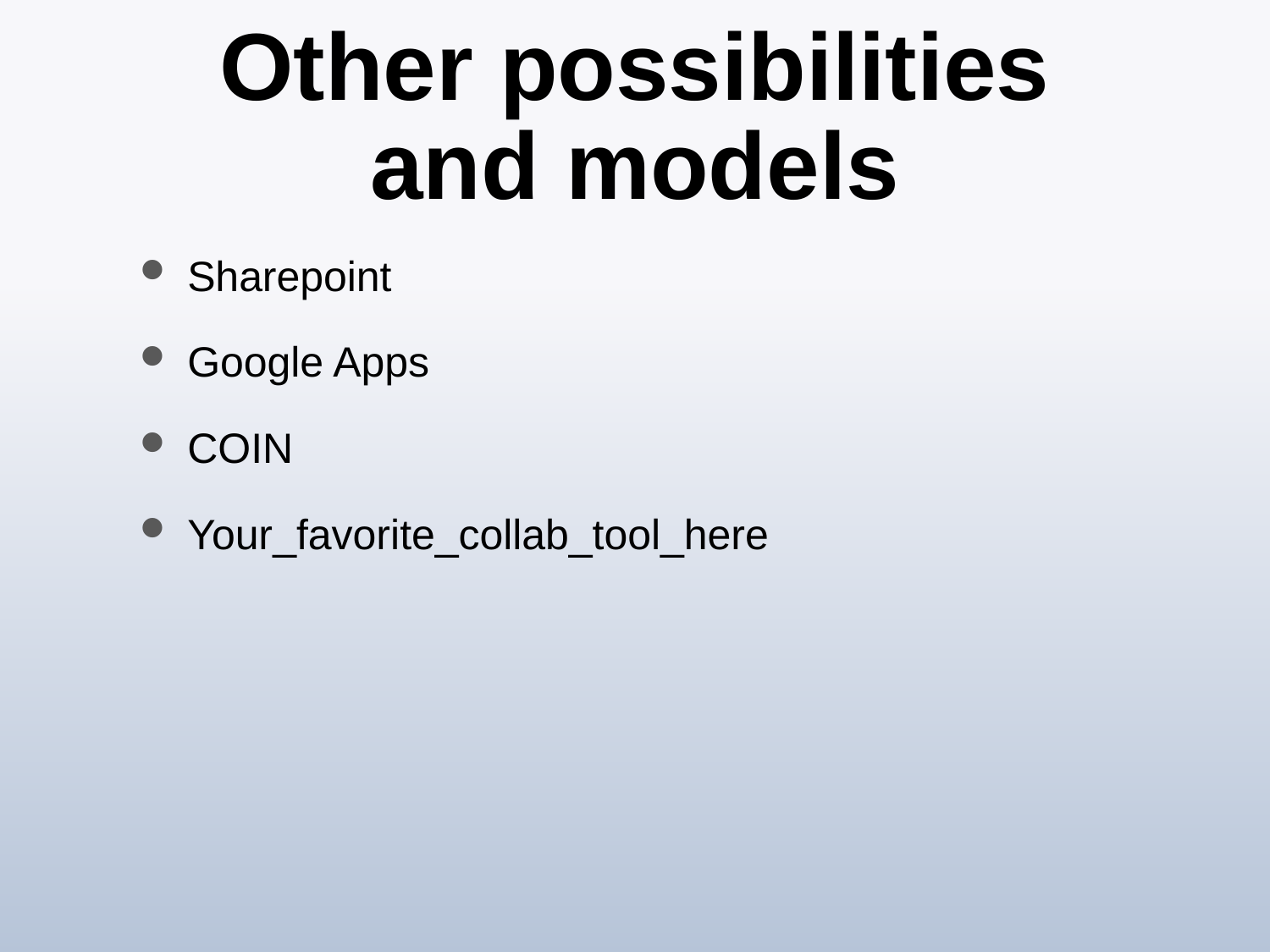

Sharepoint
Google Apps
COIN
Your_favorite_collab_tool_here
# Other possibilities and models